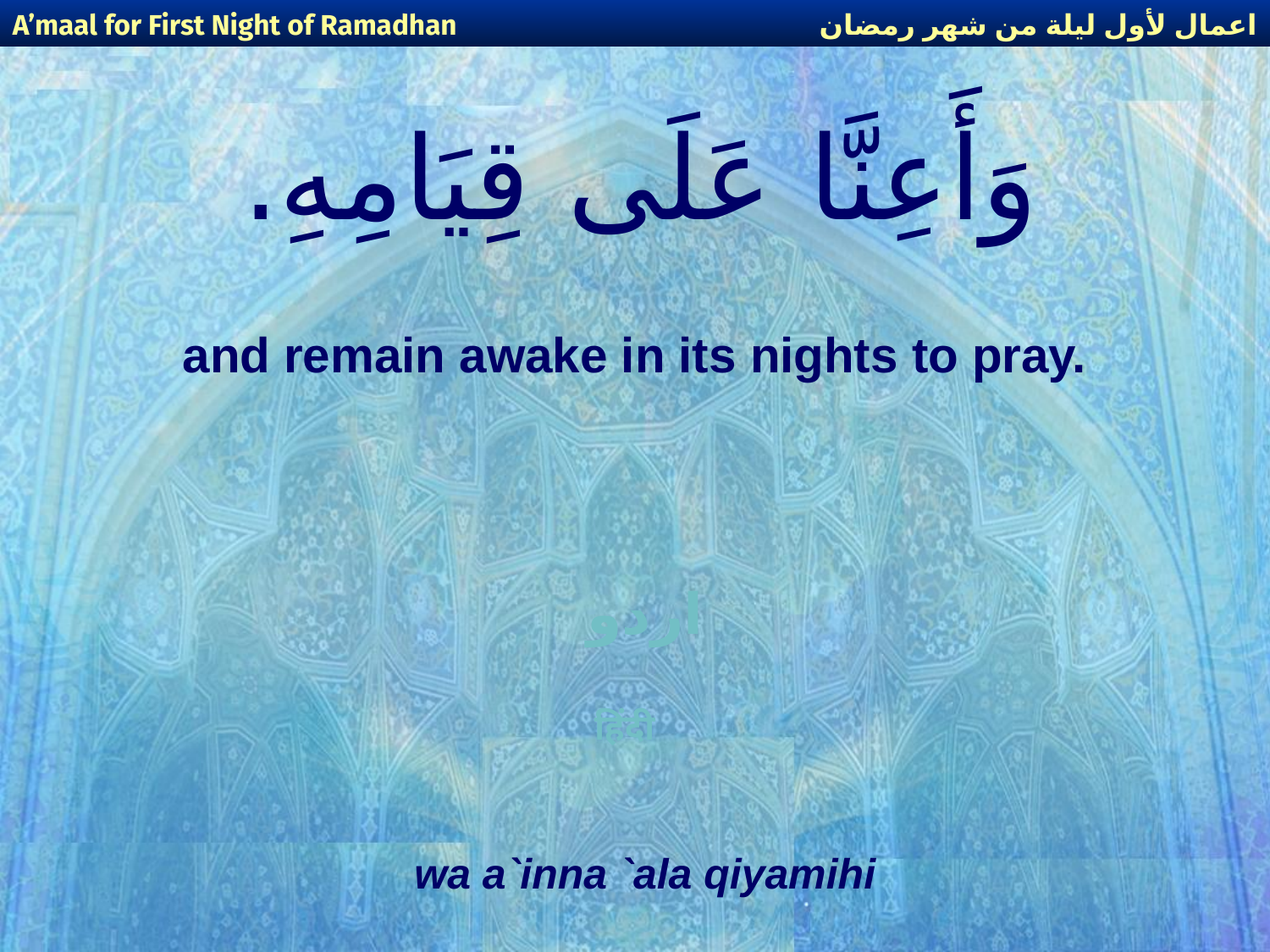

اعمال لأول ليلة من شهر رمضان
A’maal for First Night of Ramadhan
# وَأَعِنَّا عَلَى قِيَامِهِ.
and remain awake in its nights to pray.
اردو
हिंदी
wa a`inna `ala qiyamihi